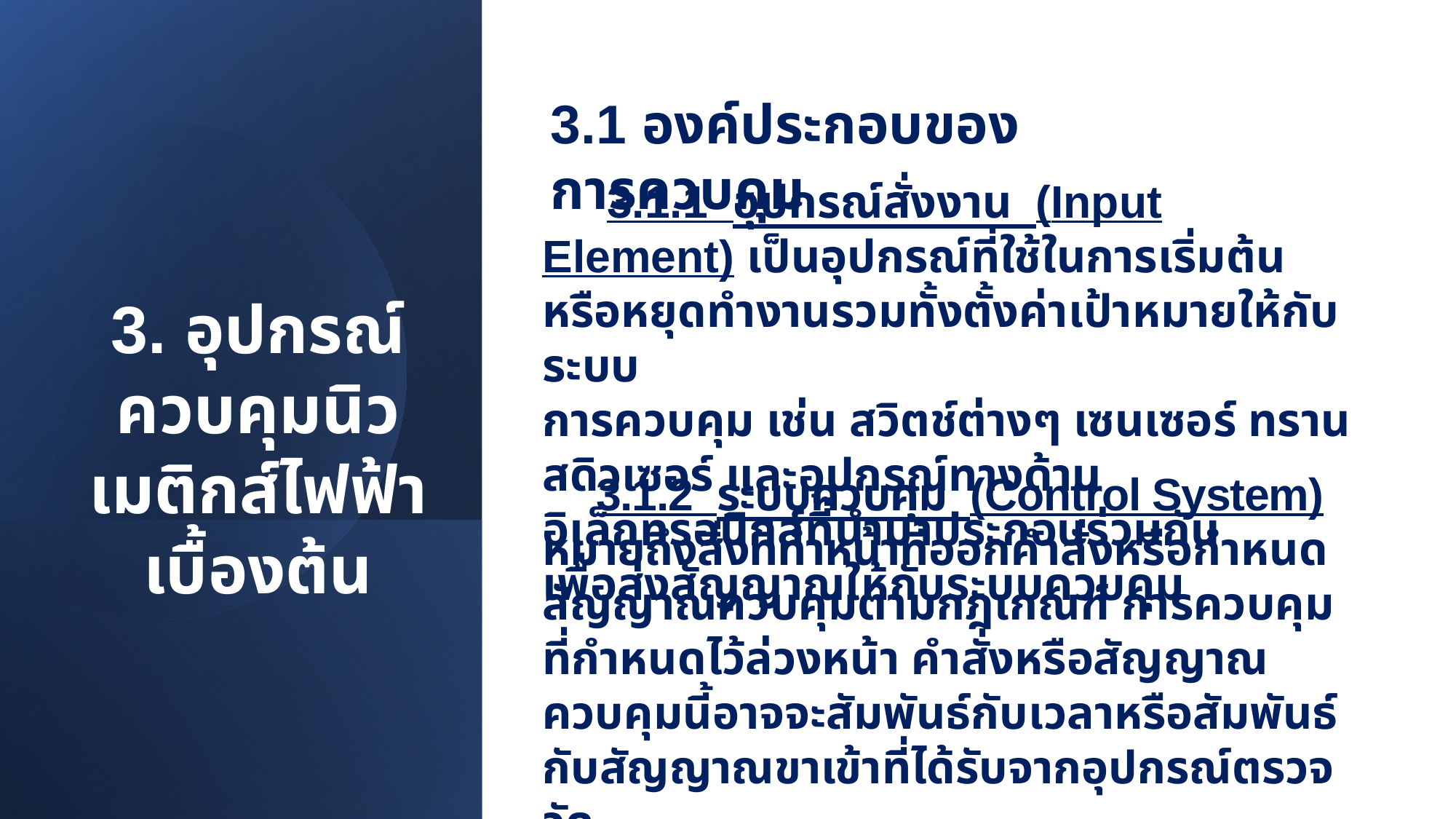

3.1 องค์ประกอบของการควบคุม

3.1.1  อุปกรณ์สั่งงาน  (Input Element) เป็นอุปกรณ์ที่ใช้ในการเริ่มต้นหรือหยุดทำงานรวมทั้งตั้งค่าเป้าหมายให้กับระบบ
การควบคุม เช่น สวิตช์ต่างๆ เซนเซอร์ ทรานสดิวเซอร์ และอุปกรณ์ทางด้านอิเล็กทรอนิกส์ที่นำมาประกอบร่วมกัน
เพื่อส่งสัญญาณให้กับระบบควบคุม

3. อุปกรณ์ควบคุมนิวเมติกส์ไฟฟ้าเบื้องต้น

3.1.2  ระบบควบคุม  (Control System) หมายถึงสิ่งที่ทำหน้าที่ออกคำสั่งหรือกำหนดสัญญาณควบคุมตามกฎเกณฑ์ การควบคุมที่กำหนดไว้ล่วงหน้า คำสั่งหรือสัญญาณควบคุมนี้อาจจะสัมพันธ์กับเวลาหรือสัมพันธ์กับสัญญาณขาเข้าที่ได้รับจากอุปกรณ์ตรวจวัด